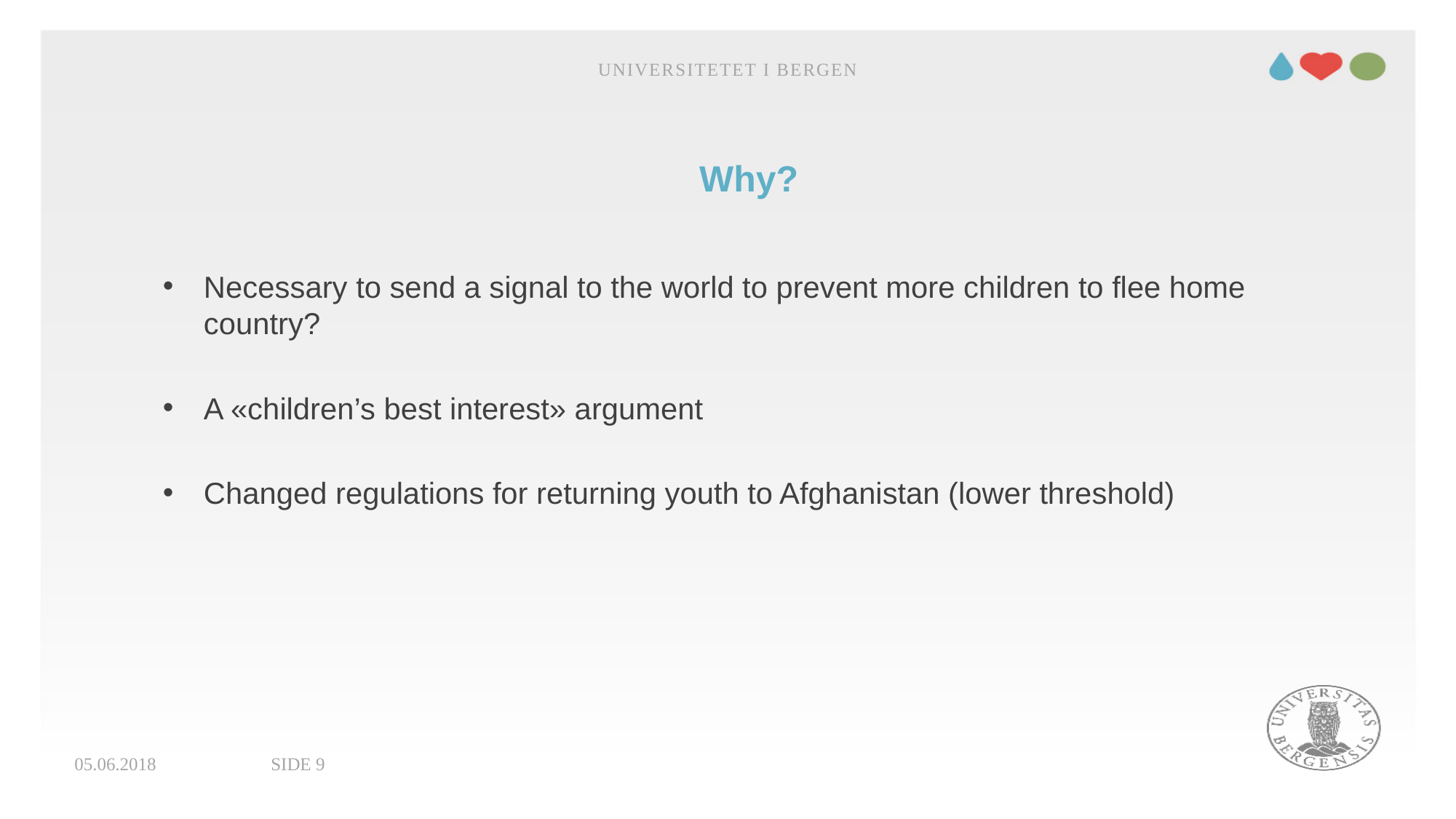

Universitetet i Bergen
# Why?

Necessary to send a signal to the world to prevent more children to flee home country?

A «children’s best interest» argument

Changed regulations for returning youth to Afghanistan (lower threshold)
05.06.2018
Side 9